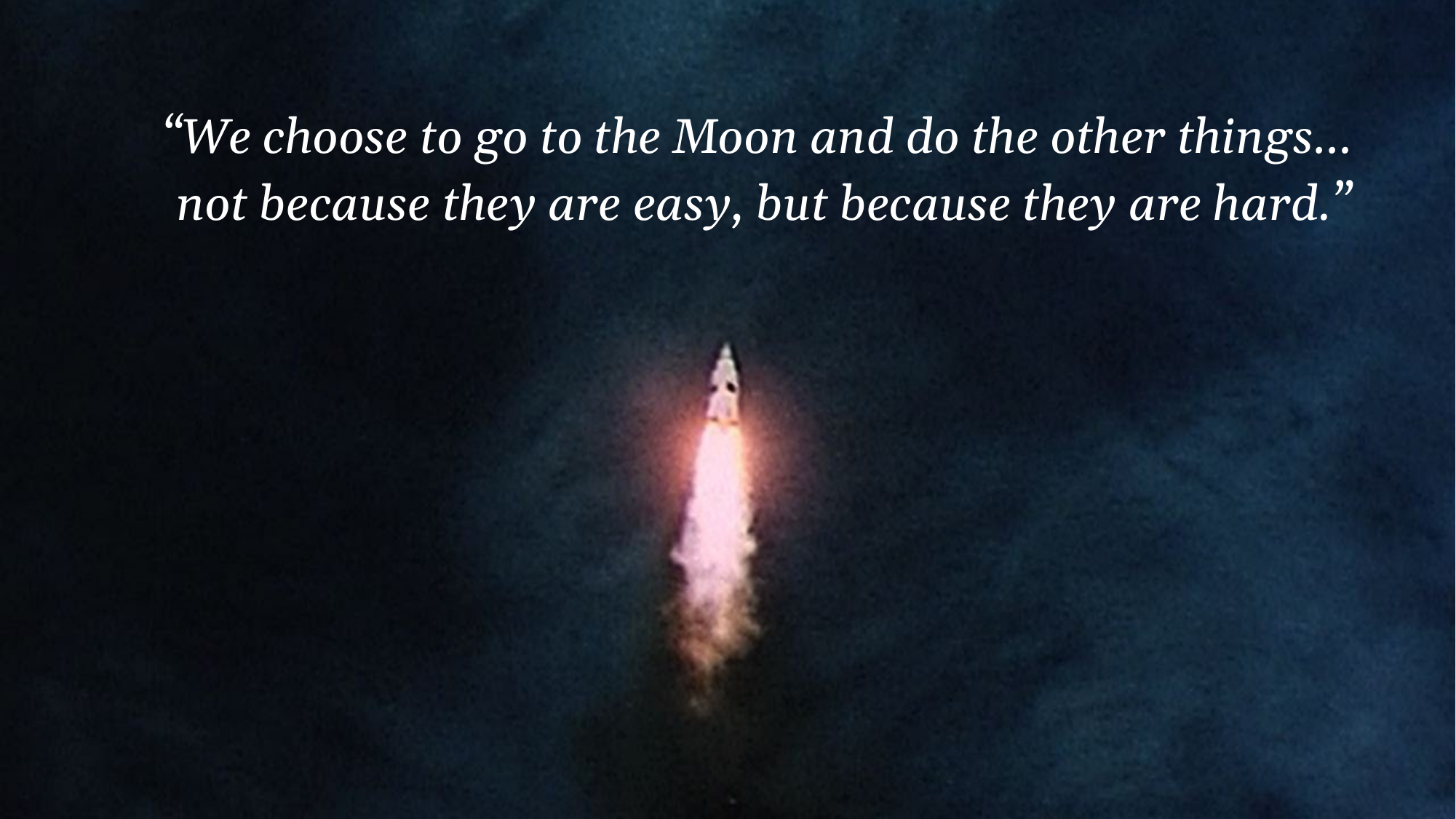

# “We choose to go to the Moon and do the other things…
not because they are easy, but because they are hard.”